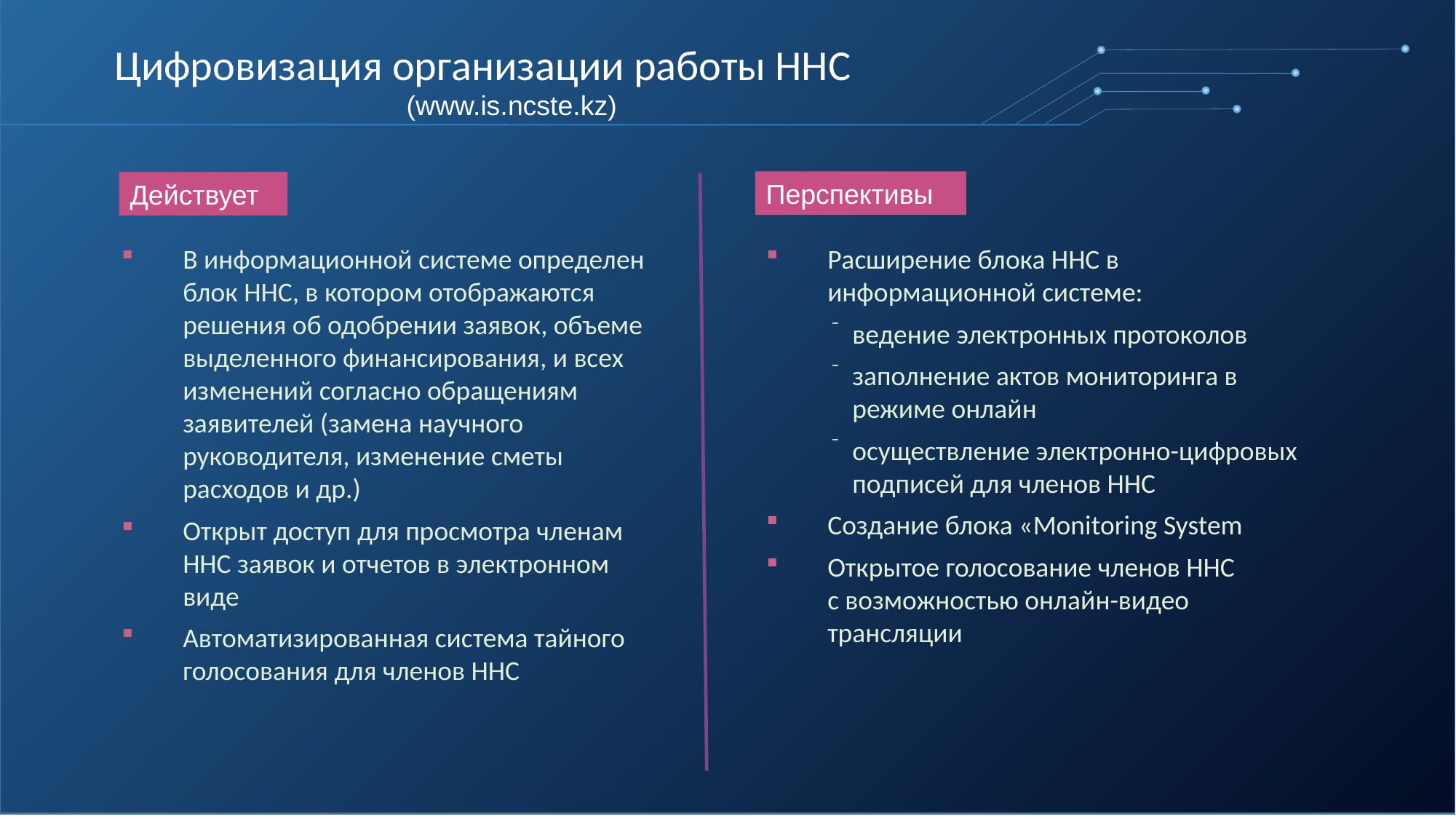

# Цифровизация организации работы ННС

(www.is.ncste.kz)

Перспективы
Действует
В информационной системе определен блок ННС, в котором отображаются решения об одобрении заявок, объеме выделенного финансирования, и всех изменений согласно обращениям заявителей (замена научного руководителя, изменение сметы расходов и др.)
Открыт доступ для просмотра членам ННС заявок и отчетов в электронном виде
Автоматизированная система тайного голосования для членов ННС
Расширение блока ННС в информационной системе:
ведение электронных протоколов
заполнение актов мониторинга в режиме онлайн
осуществление электронно-цифровых подписей для членов ННС
Создание блока «Monitoring System
Открытое голосование членов ННС
с возможностью онлайн-видео трансляции
21